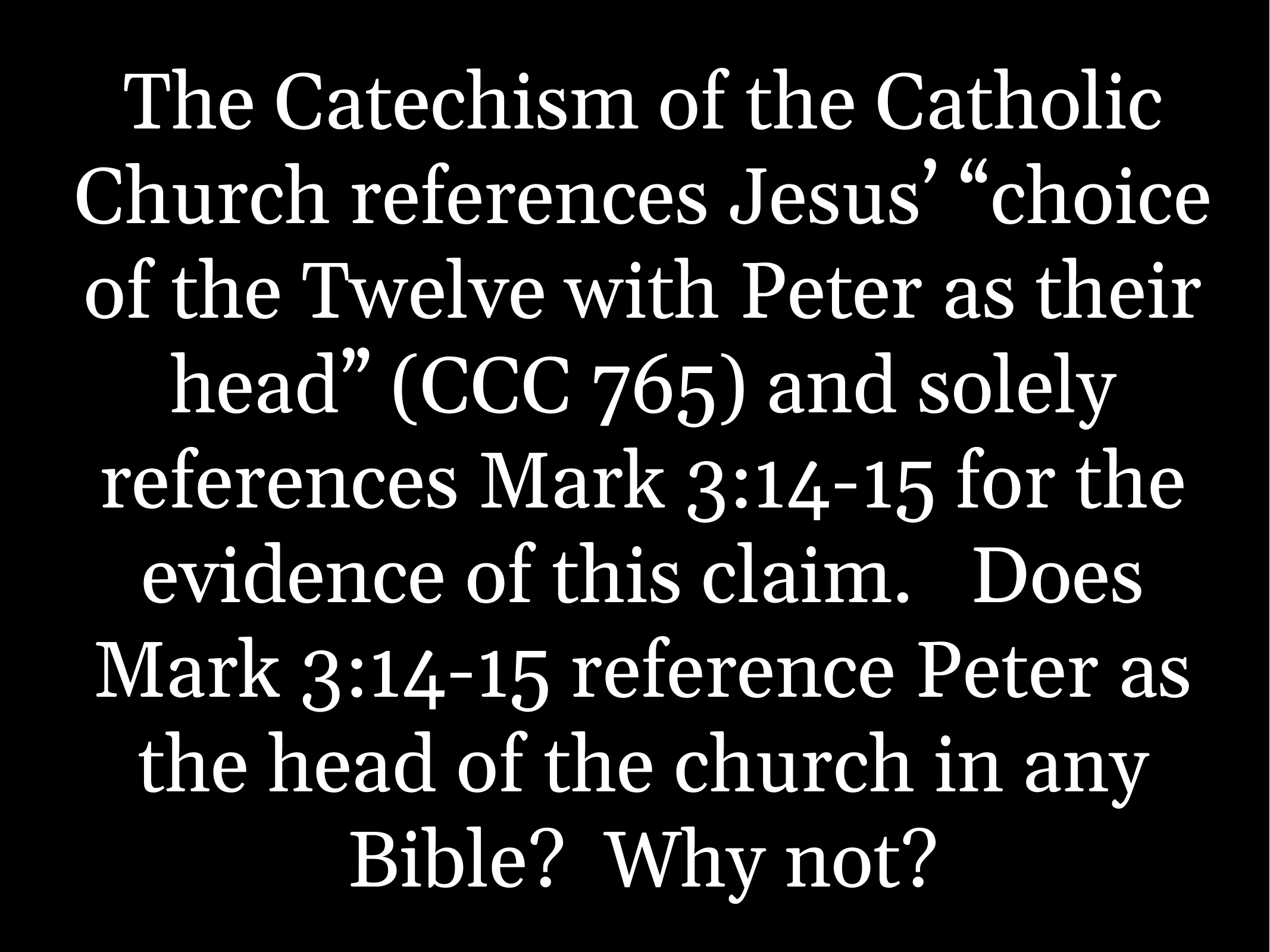

# The Catechism of the Catholic Church references Jesus’ “choice of the Twelve with Peter as their head” (CCC 765) and solely references Mark 3:14-15 for the evidence of this claim.   Does Mark 3:14-15 reference Peter as the head of the church in any Bible?  Why not?